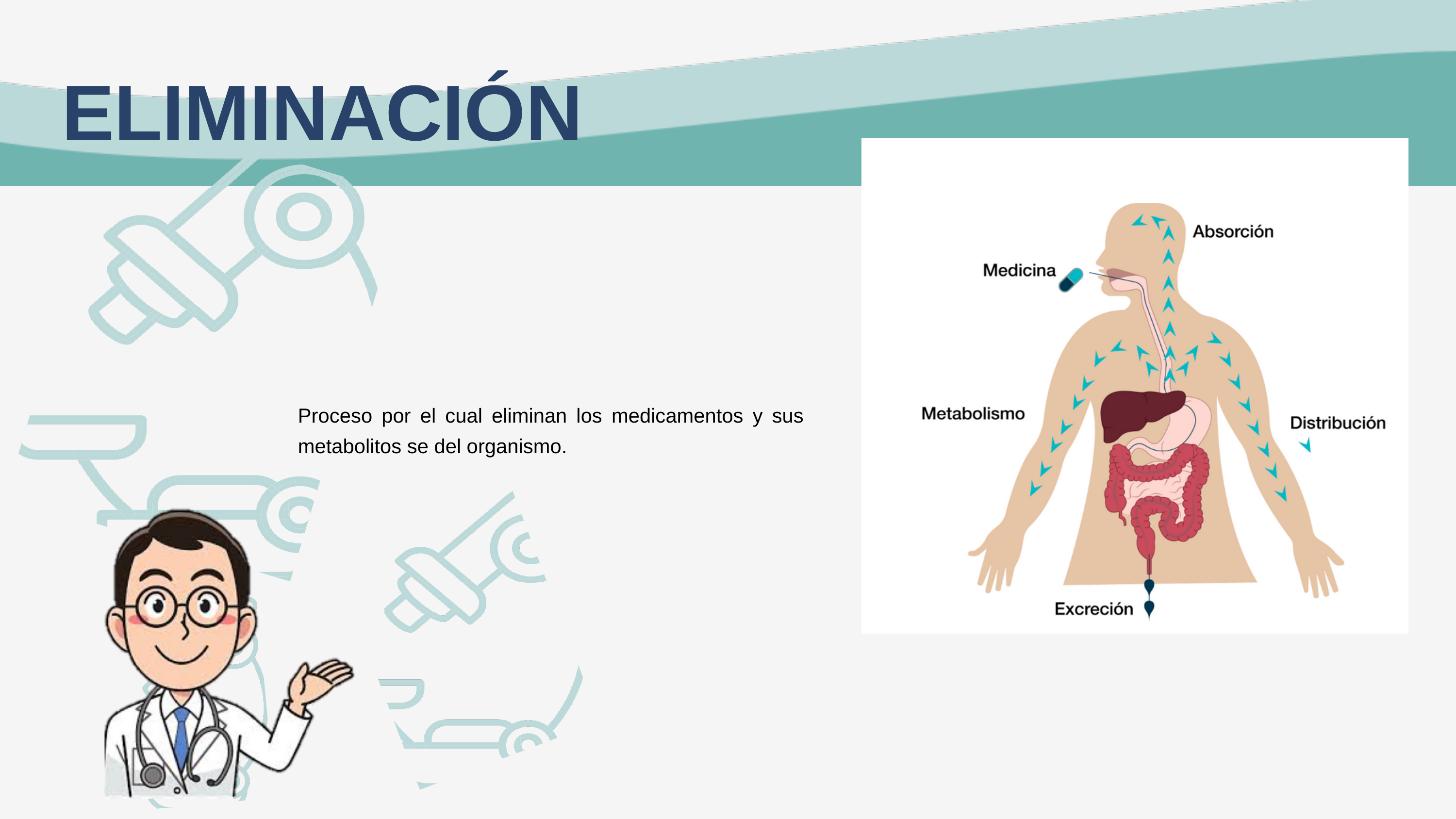

ELIMINACIÓN

Proceso por el cual eliminan los medicamentos y sus metabolitos se del organismo.